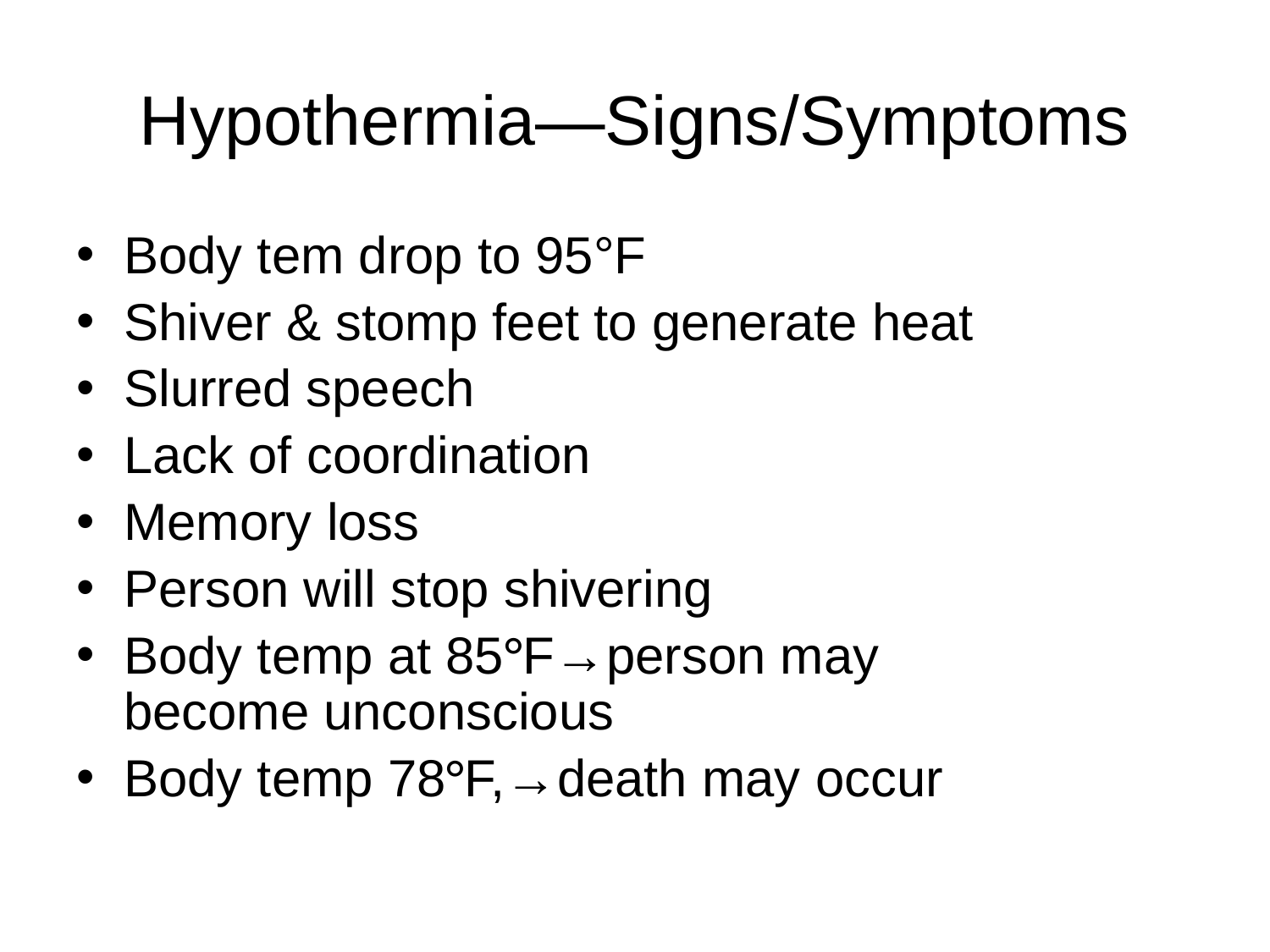

# Hypothermia—Signs/Symptoms
Body tem drop to 95°F
Shiver & stomp feet to generate heat
Slurred speech
Lack of coordination
Memory loss
Person will stop shivering
Body temp at 85°F→person may                become unconscious
Body temp 78°F,→death may occur